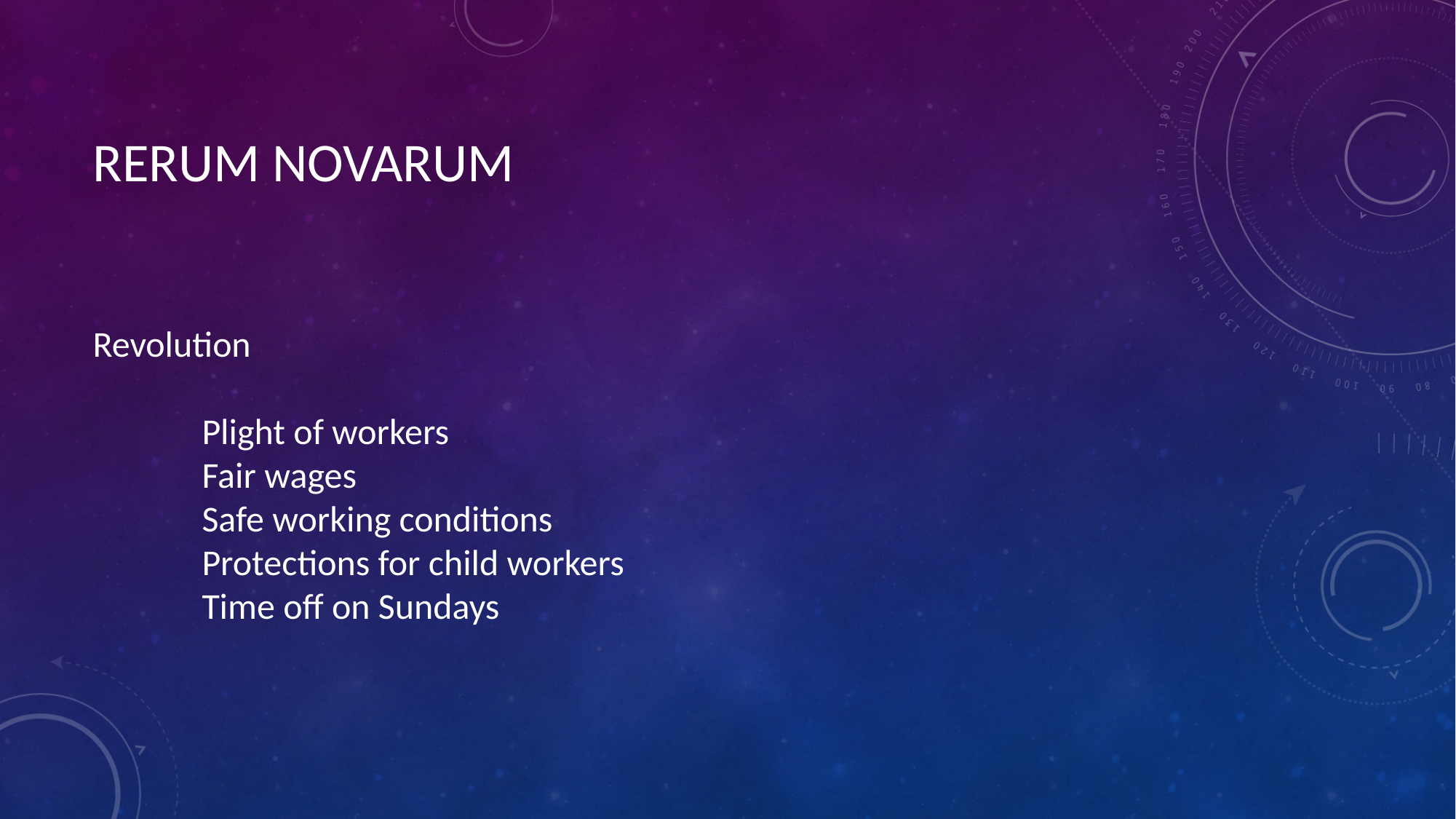

# Rerum Novarum
Revolution

	Plight of workers
	Fair wages
	Safe working conditions
	Protections for child workers
	Time off on Sundays